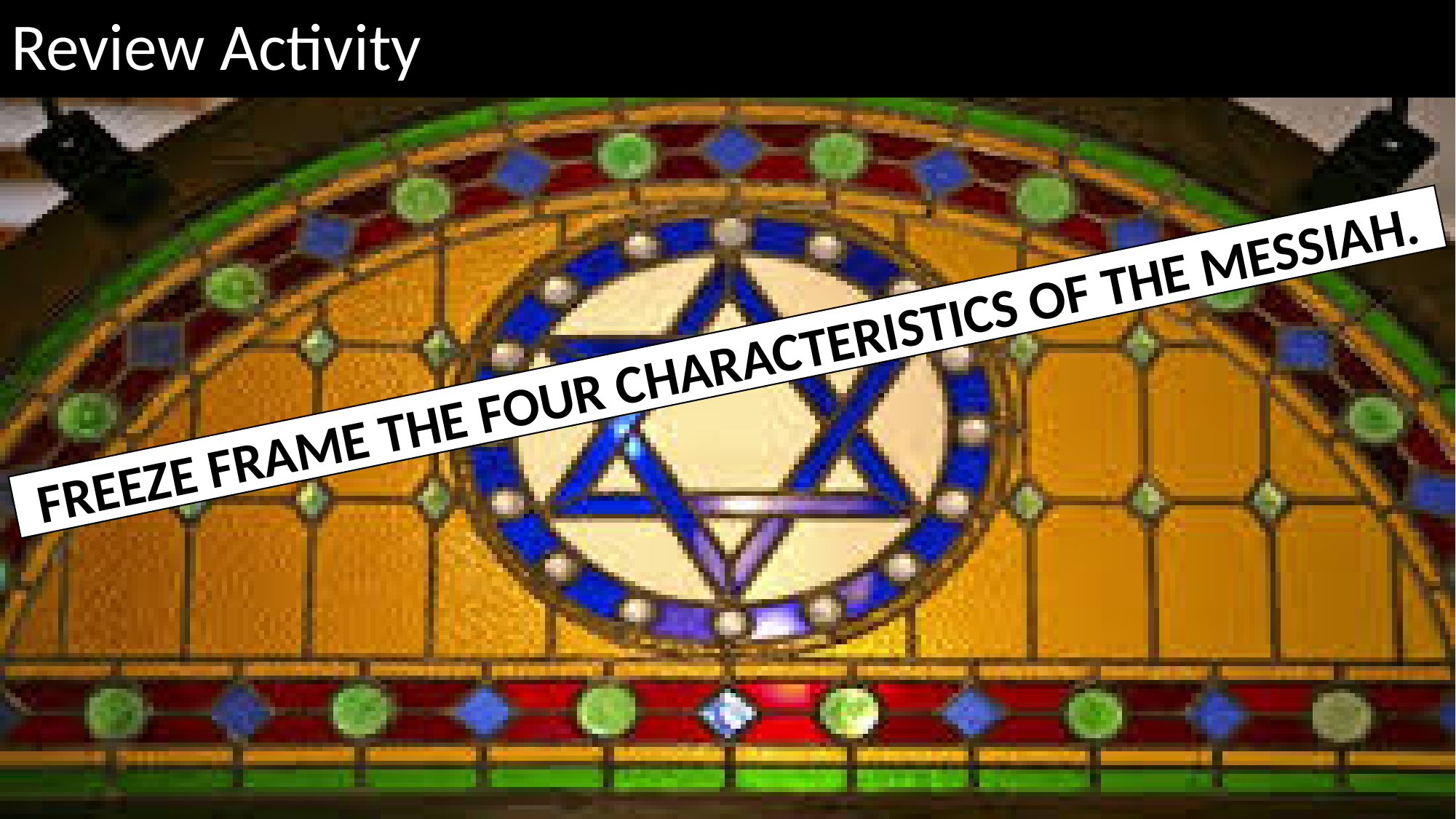

# Review Activity
FREEZE FRAME THE FOUR CHARACTERISTICS OF THE MESSIAH.